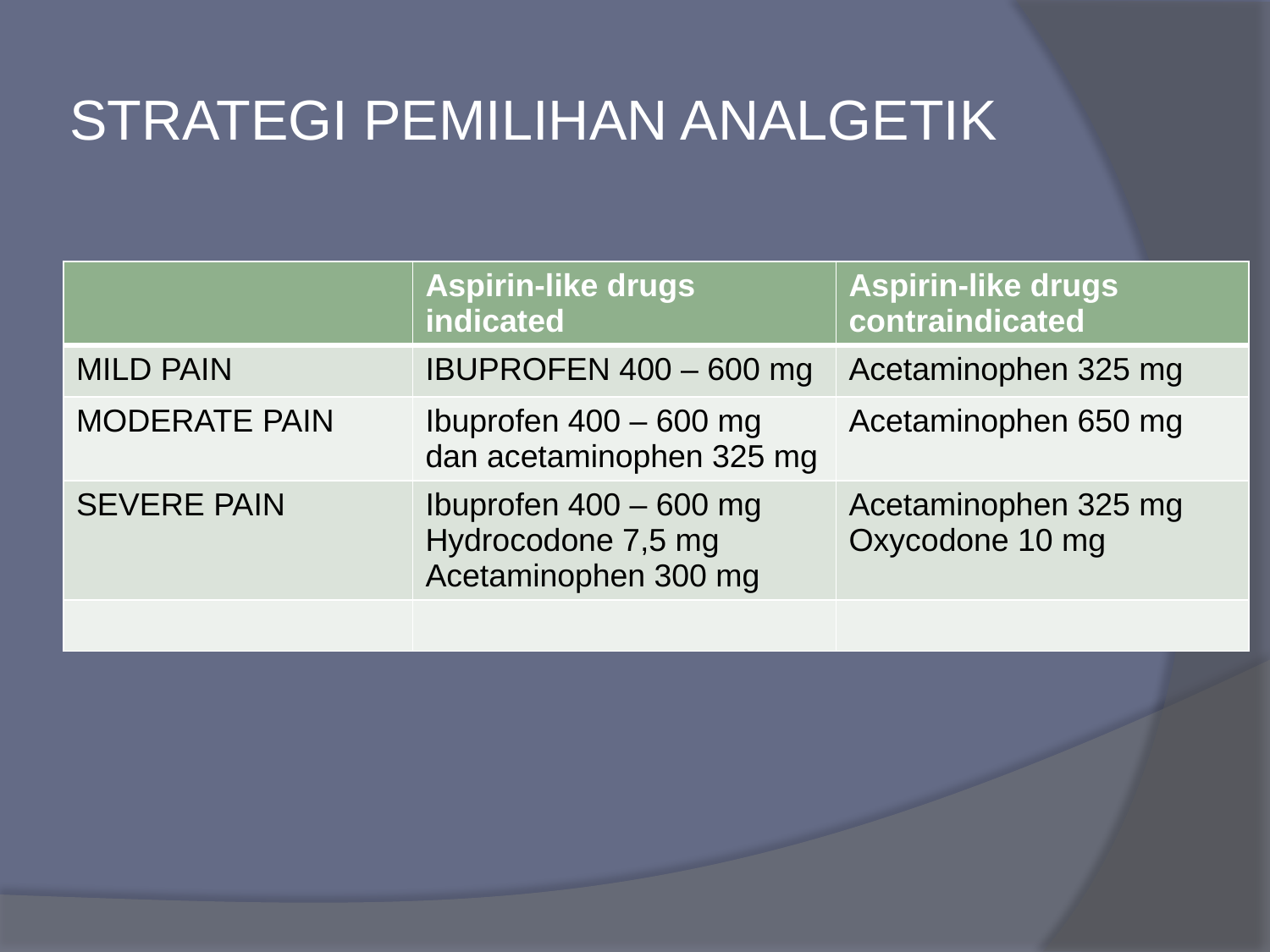

# STRATEGI PEMILIHAN ANALGETIK
|  | Aspirin-like drugs indicated | Aspirin-like drugs contraindicated |
| --- | --- | --- |
| MILD PAIN | IBUPROFEN 400 – 600 mg | Acetaminophen 325 mg |
| MODERATE PAIN | Ibuprofen 400 – 600 mg dan acetaminophen 325 mg | Acetaminophen 650 mg |
| SEVERE PAIN | Ibuprofen 400 – 600 mg Hydrocodone 7,5 mg Acetaminophen 300 mg | Acetaminophen 325 mg Oxycodone 10 mg |
|  |  |  |